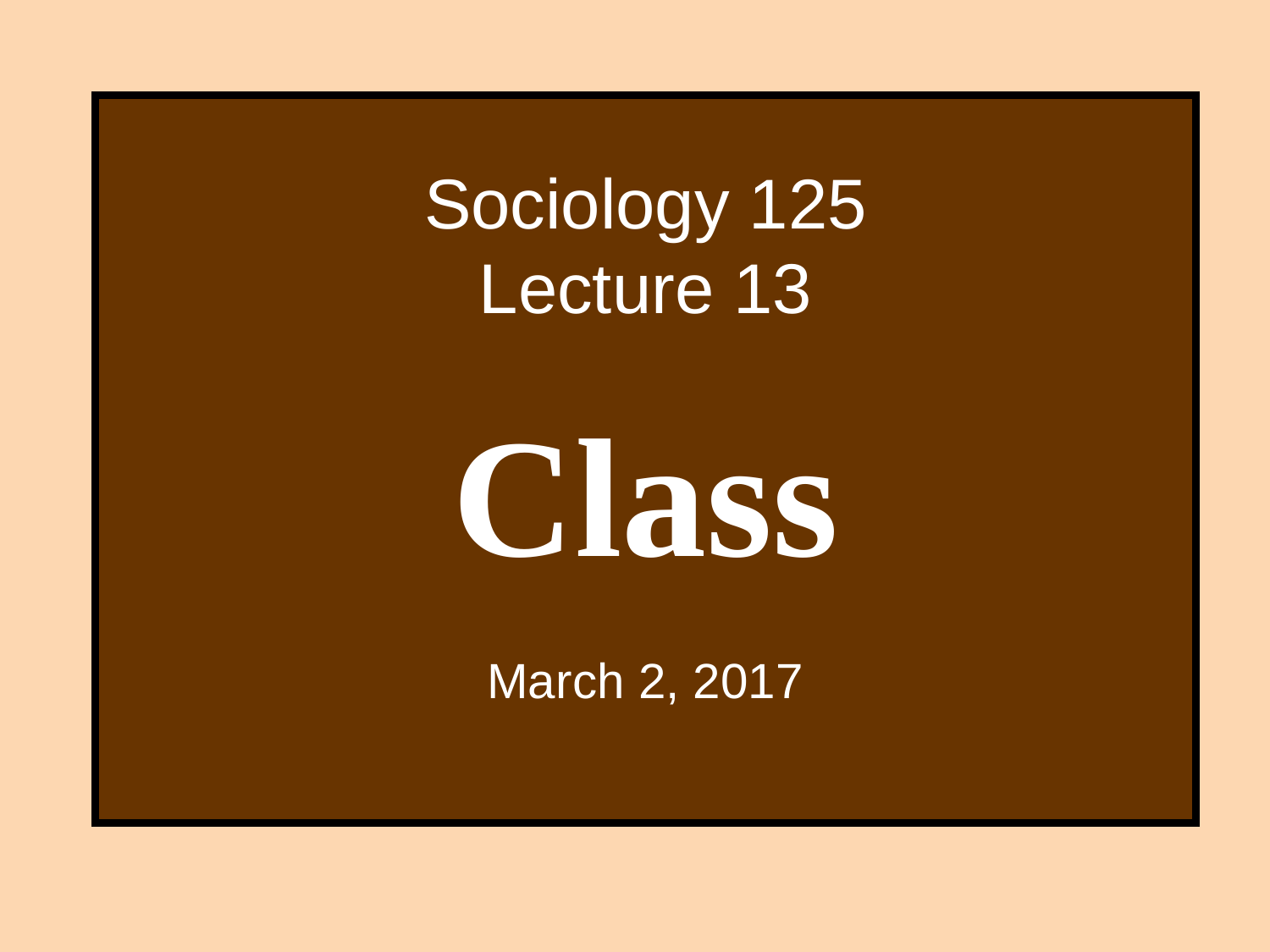

Sociology 125
Lecture 13

Class

March 2, 2017